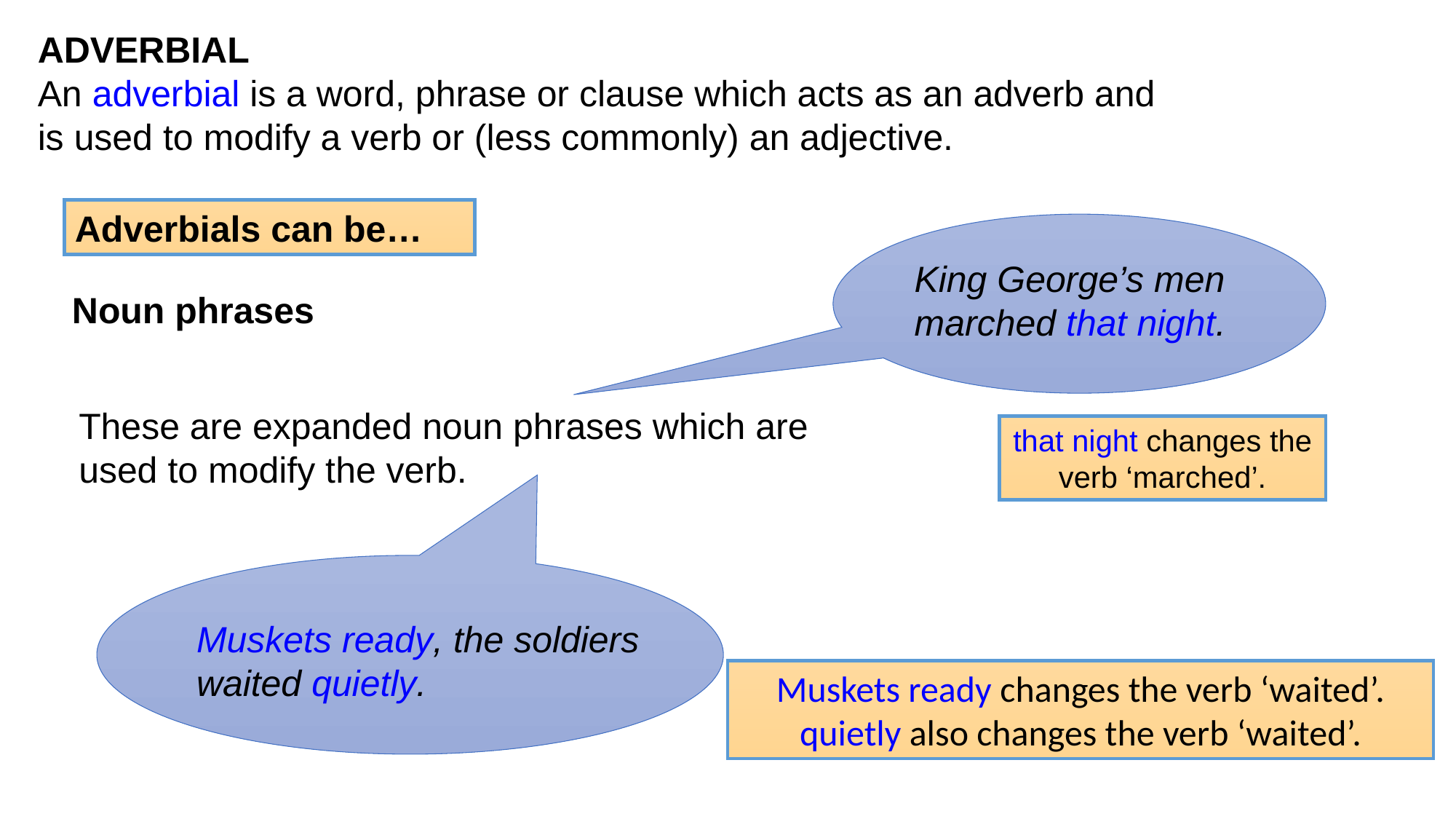

ADVERBIAL
An adverbial is a word, phrase or clause which acts as an adverb and is used to modify a verb or (less commonly) an adjective.
Adverbials can be…

King George’s men marched that night.
Noun phrases
These are expanded noun phrases which are used to modify the verb.
that night changes the verb ‘marched’.

Muskets ready, the soldiers waited quietly.
Muskets ready changes the verb ‘waited’.
quietly also changes the verb ‘waited’.